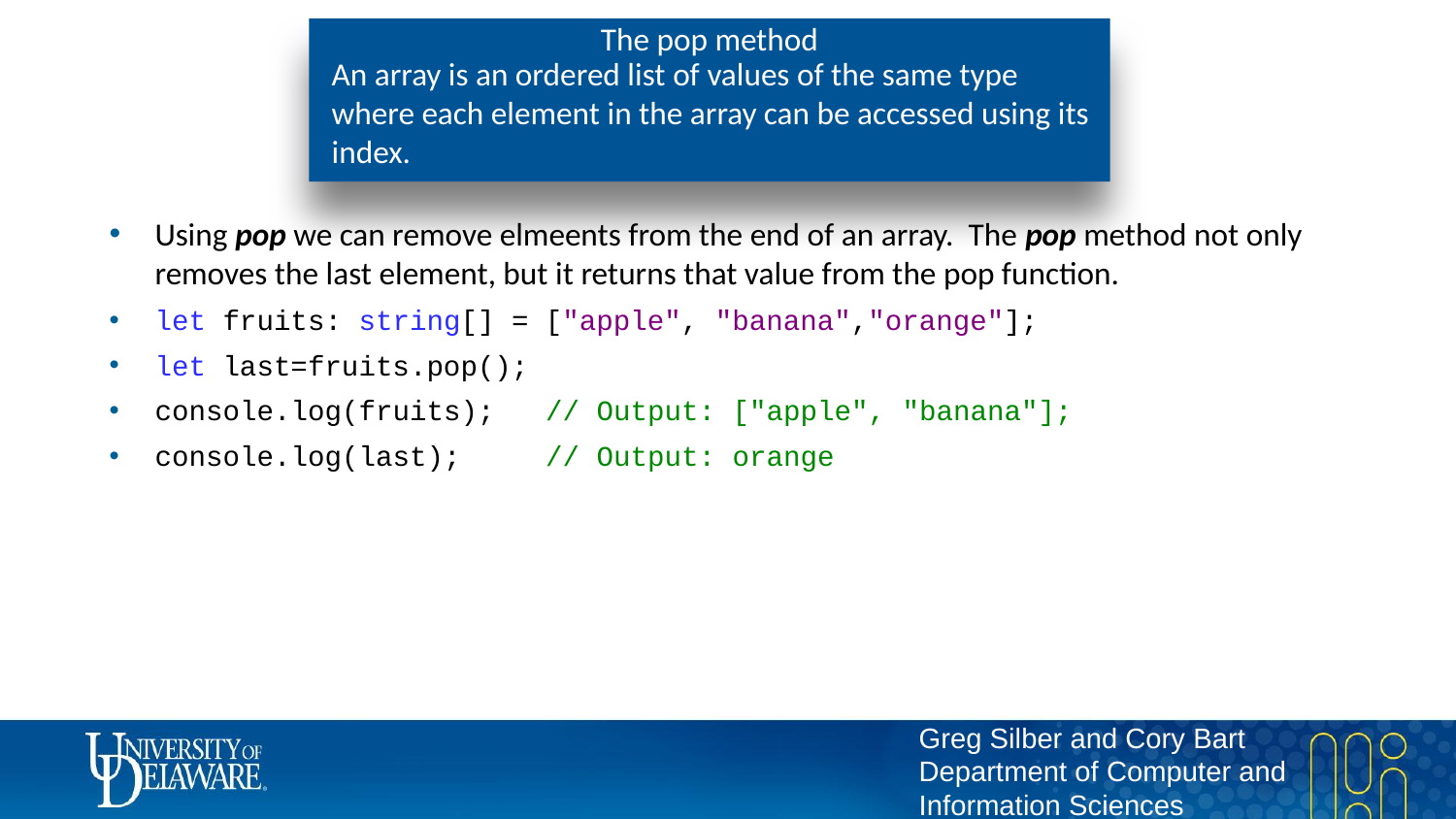

# The pop method
An array is an ordered list of values of the same type where each element in the array can be accessed using its index.
Using pop we can remove elmeents from the end of an array.  The pop method not only removes the last element, but it returns that value from the pop function.
let fruits: string[] = ["apple", "banana","orange"];
let last=fruits.pop();
console.log(fruits);   // Output: ["apple", "banana"];
console.log(last);     // Output: orange